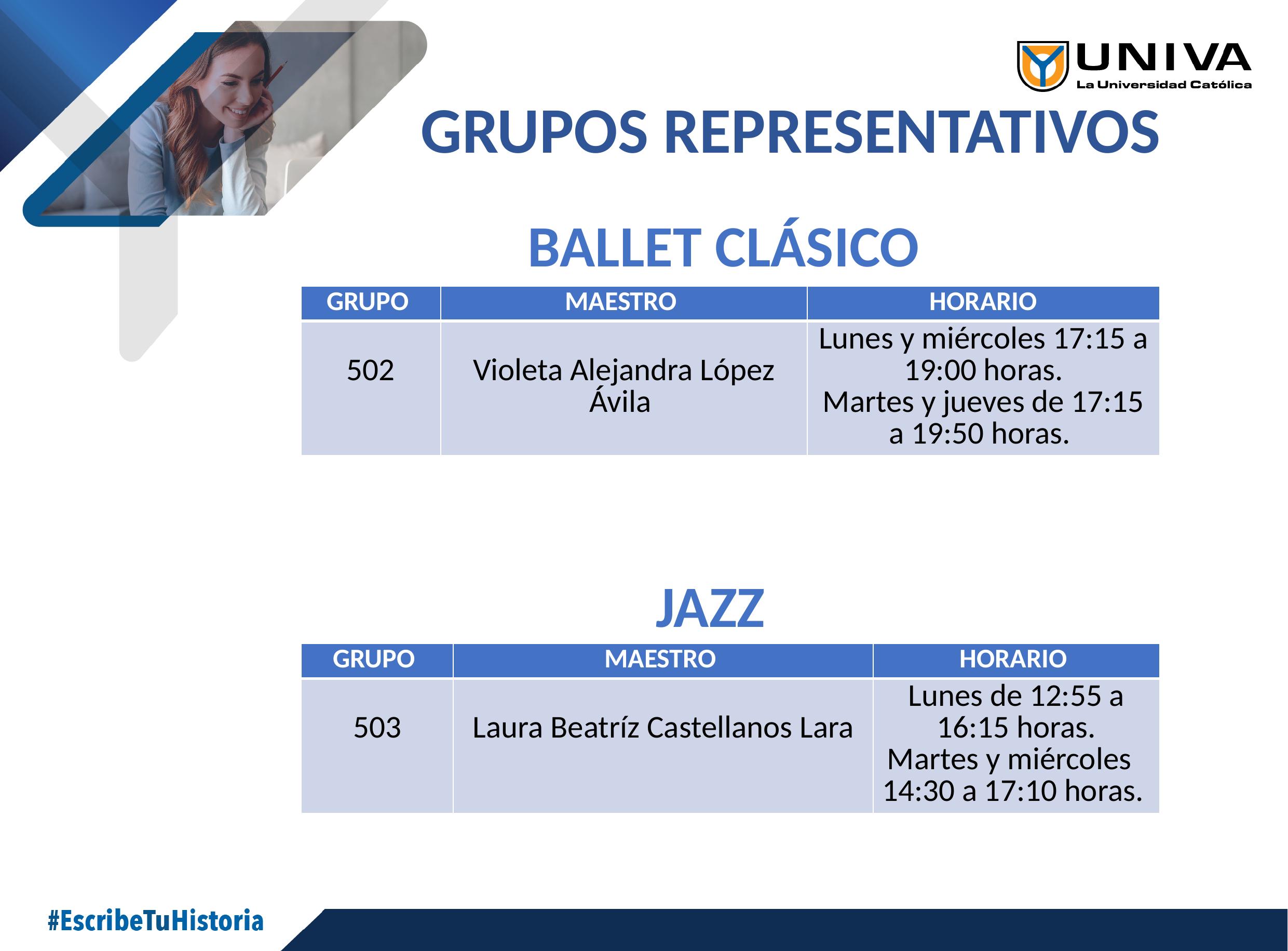

GRUPOS REPRESENTATIVOS
BALLET CLÁSICO
| GRUPO | MAESTRO | HORARIO |
| --- | --- | --- |
| 502 | Violeta Alejandra López Ávila | Lunes y miércoles 17:15 a 19:00 horas. Martes y jueves de 17:15 a 19:50 horas. |
JAZZ
| GRUPO | MAESTRO | HORARIO |
| --- | --- | --- |
| 503 | Laura Beatríz Castellanos Lara | Lunes de 12:55 a 16:15 horas. Martes y miércoles 14:30 a 17:10 horas. |